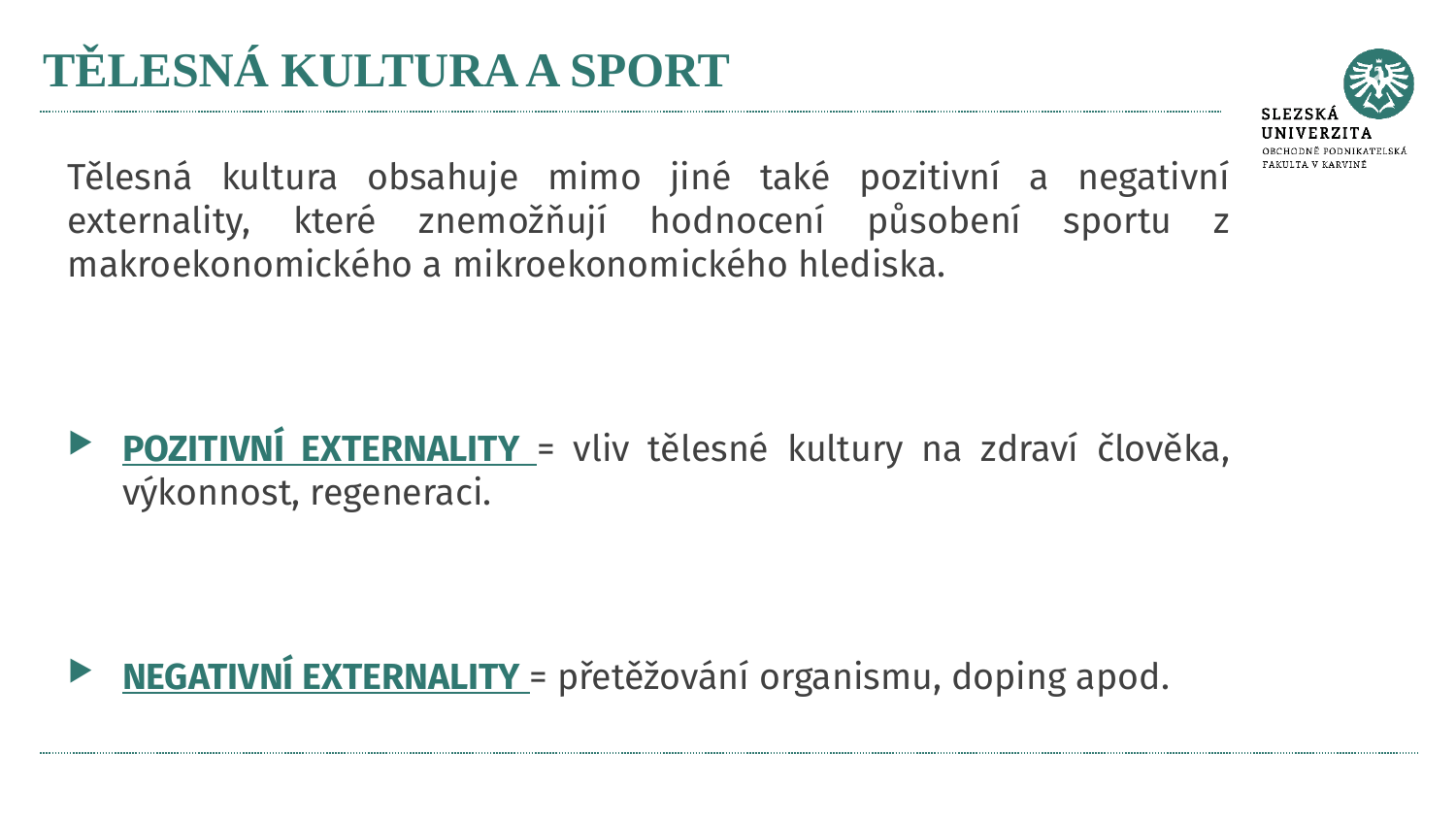

# TĚLESNÁ KULTURA A SPORT
Tělesná kultura obsahuje mimo jiné také pozitivní a negativní externality, které znemožňují hodnocení působení sportu z makroekonomického a mikroekonomického hlediska.

POZITIVNÍ EXTERNALITY = vliv tělesné kultury na zdraví člověka, výkonnost, regeneraci.

NEGATIVNÍ EXTERNALITY = přetěžování organismu, doping apod.